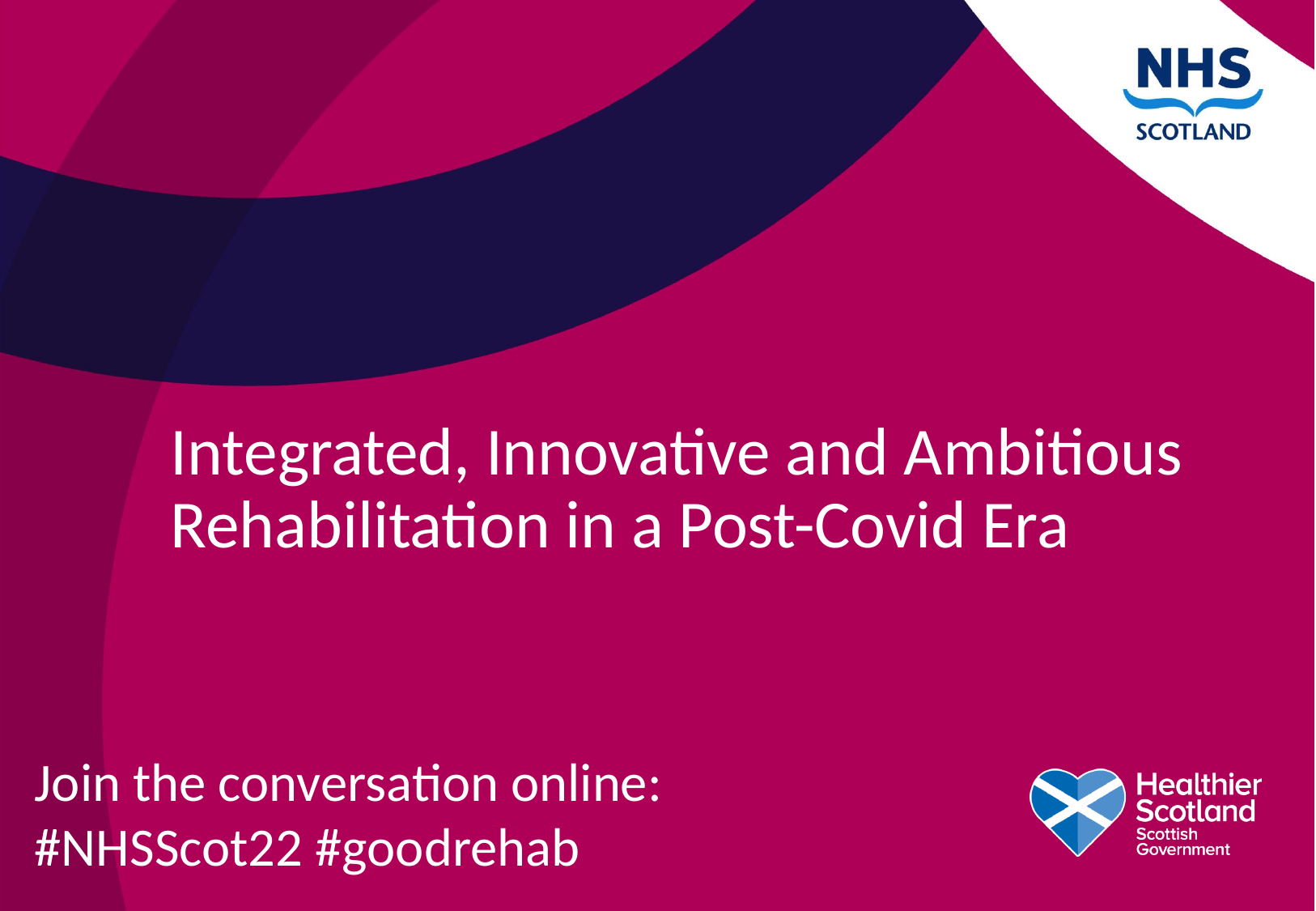

# Integrated, Innovative and Ambitious Rehabilitation in a Post-Covid Era
Join the conversation online: #NHSScot22 #goodrehab